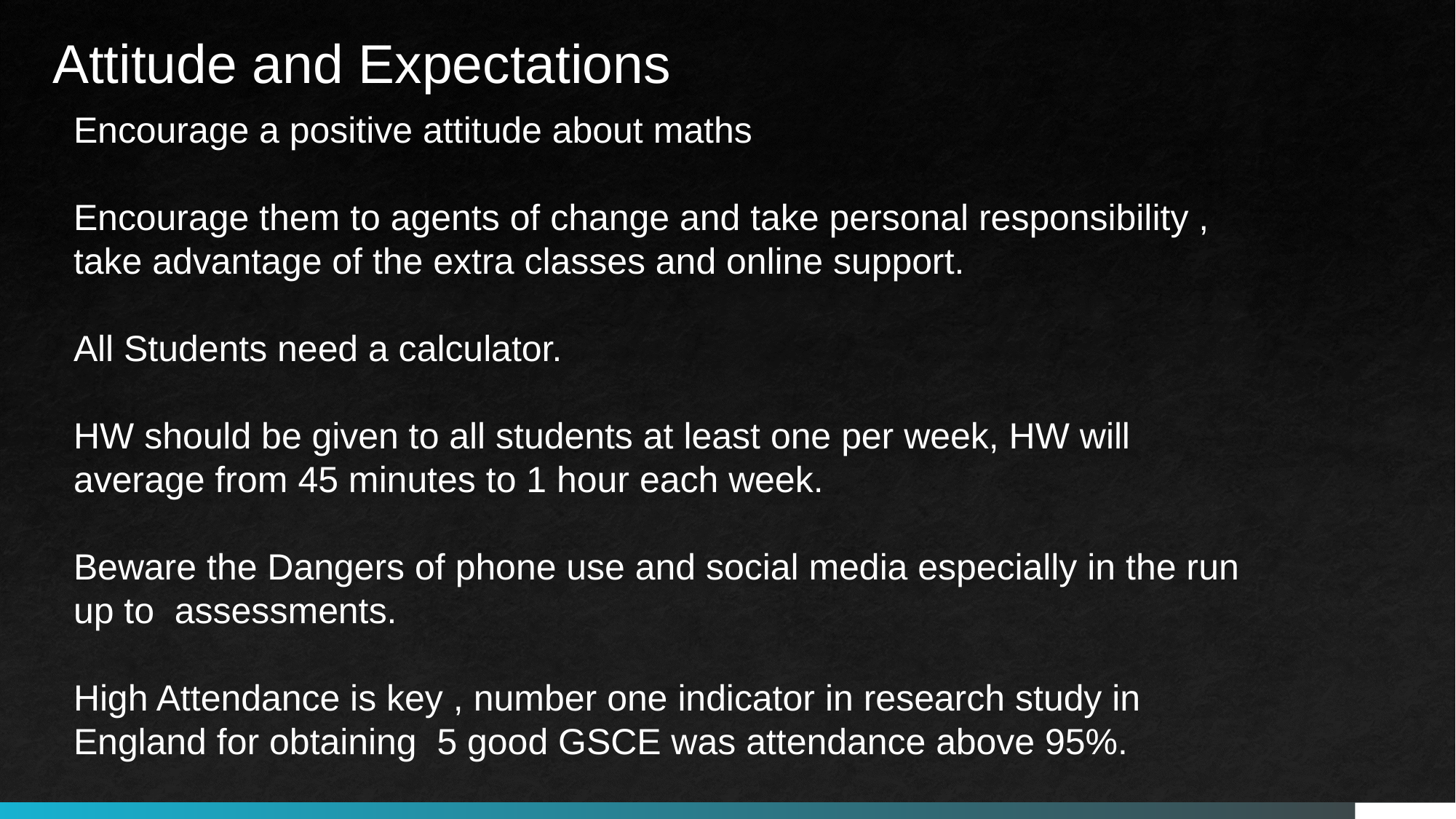

Attitude and Expectations
Encourage a positive attitude about maths

Encourage them to agents of change and take personal responsibility , take advantage of the extra classes and online support.

All Students need a calculator.

HW should be given to all students at least one per week, HW will average from 45 minutes to 1 hour each week.

Beware the Dangers of phone use and social media especially in the run up to  assessments.

High Attendance is key , number one indicator in research study in England for obtaining  5 good GSCE was attendance above 95%.